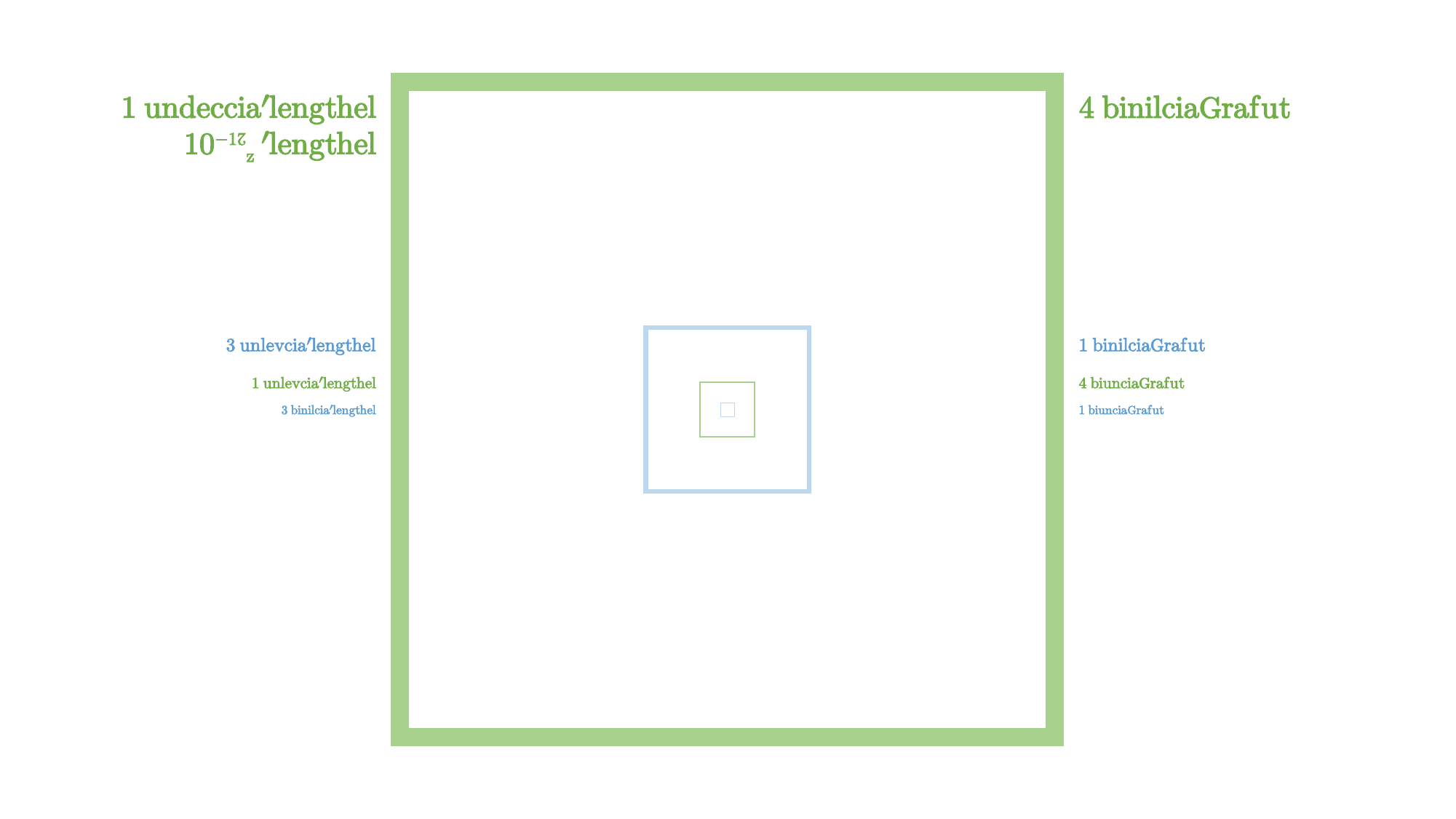

1 undeccia′lengthel
10−1↊z ′lengthel

4 binilciaGrafut
3 unlevcia′lengthel

1 binilciaGrafut
1 unlevcia′lengthel
4 biunciaGrafut

3 binilcia′lengthel
1 biunciaGrafut